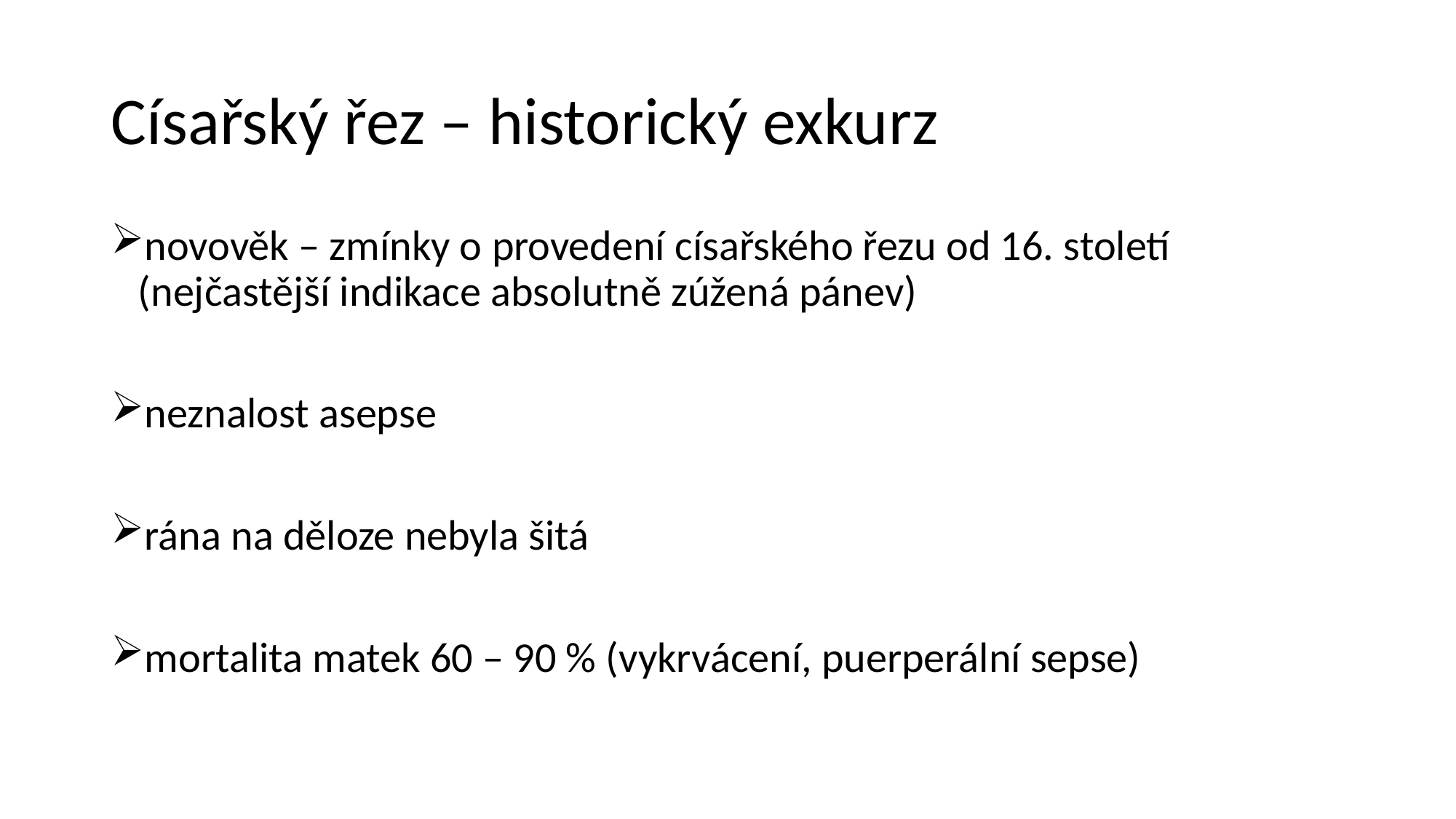

# Císařský řez – historický exkurz
novověk – zmínky o provedení císařského řezu od 16. století (nejčastější indikace absolutně zúžená pánev)

neznalost asepse

rána na děloze nebyla šitá

mortalita matek 60 – 90 % (vykrvácení, puerperální sepse)